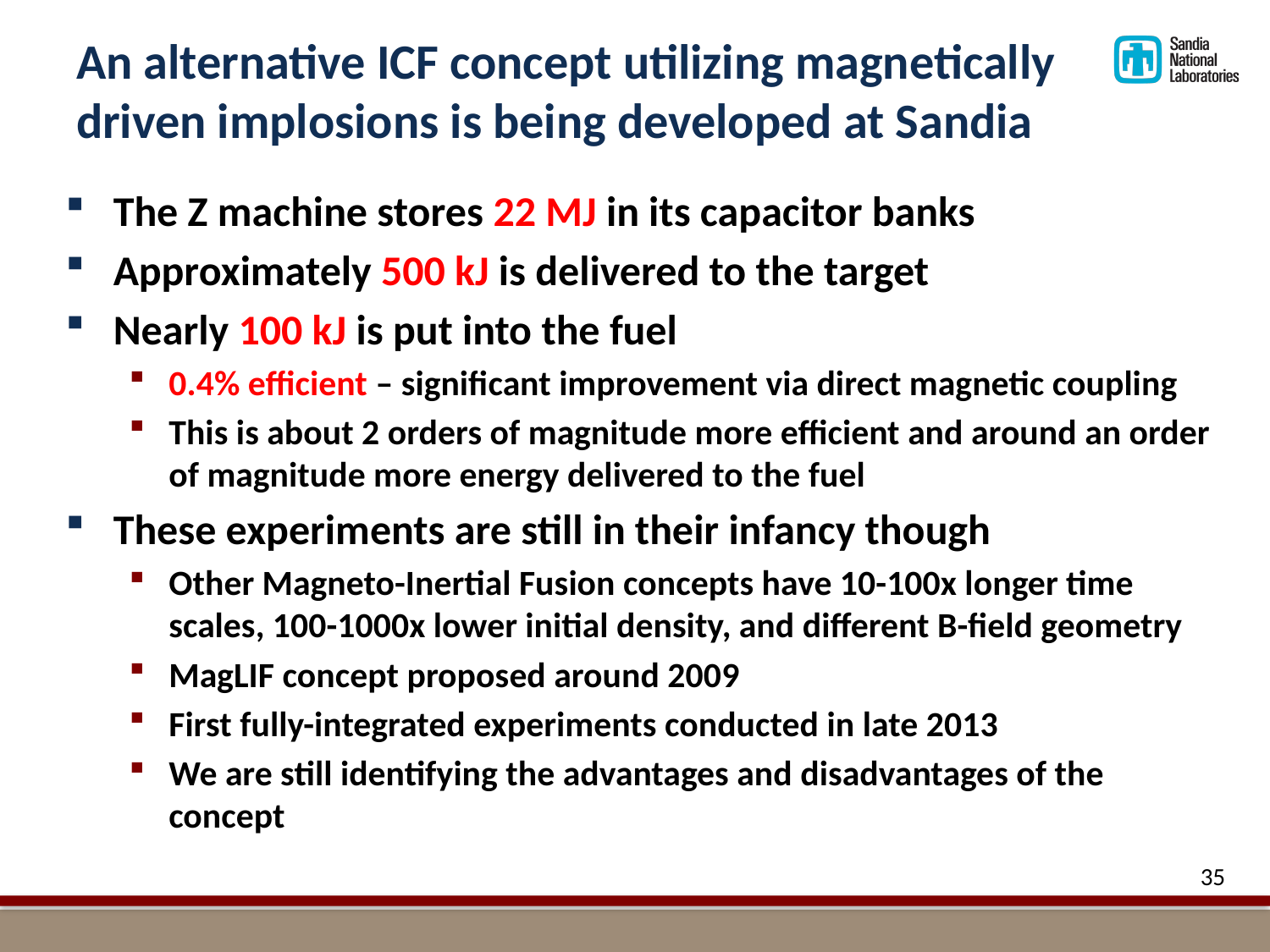

# An alternative ICF concept utilizing magnetically driven implosions is being developed at Sandia
The Z machine stores 22 MJ in its capacitor banks
Approximately 500 kJ is delivered to the target
Nearly 100 kJ is put into the fuel
0.4% efficient – significant improvement via direct magnetic coupling
This is about 2 orders of magnitude more efficient and around an order of magnitude more energy delivered to the fuel
These experiments are still in their infancy though
Other Magneto-Inertial Fusion concepts have 10-100x longer time scales, 100-1000x lower initial density, and different B-field geometry
MagLIF concept proposed around 2009
First fully-integrated experiments conducted in late 2013
We are still identifying the advantages and disadvantages of the concept
35